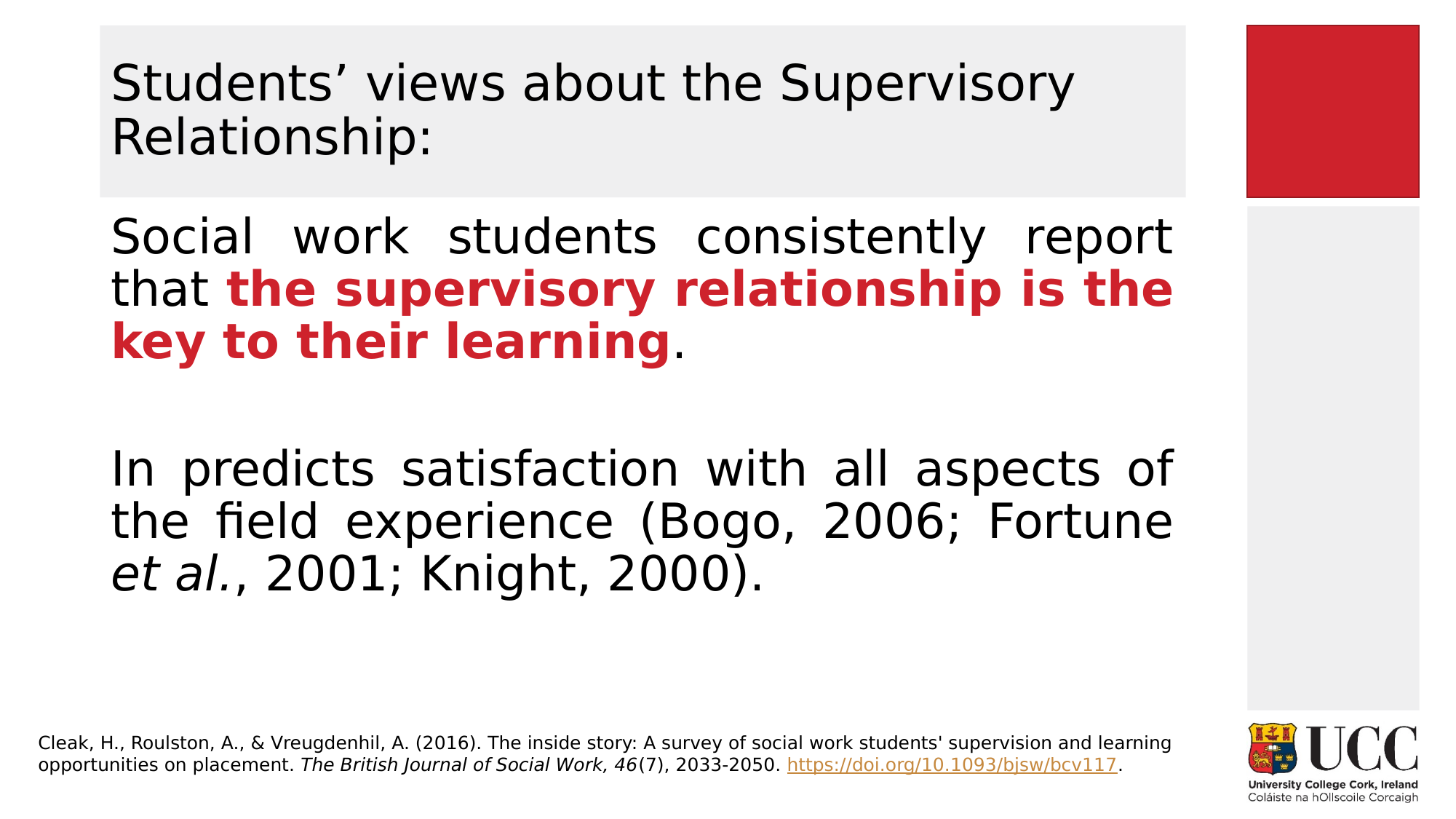

# Students’ views about the Supervisory Relationship:
Social work students consistently report that the supervisory relationship is the key to their learning.

In predicts satisfaction with all aspects of the field experience (Bogo, 2006; Fortune et al., 2001; Knight, 2000).

Cleak, H., Roulston, A., & Vreugdenhil, A. (2016). The inside story: A survey of social work students' supervision and learning opportunities on placement. The British Journal of Social Work, 46(7), 2033-2050. https://doi.org/10.1093/bjsw/bcv117.